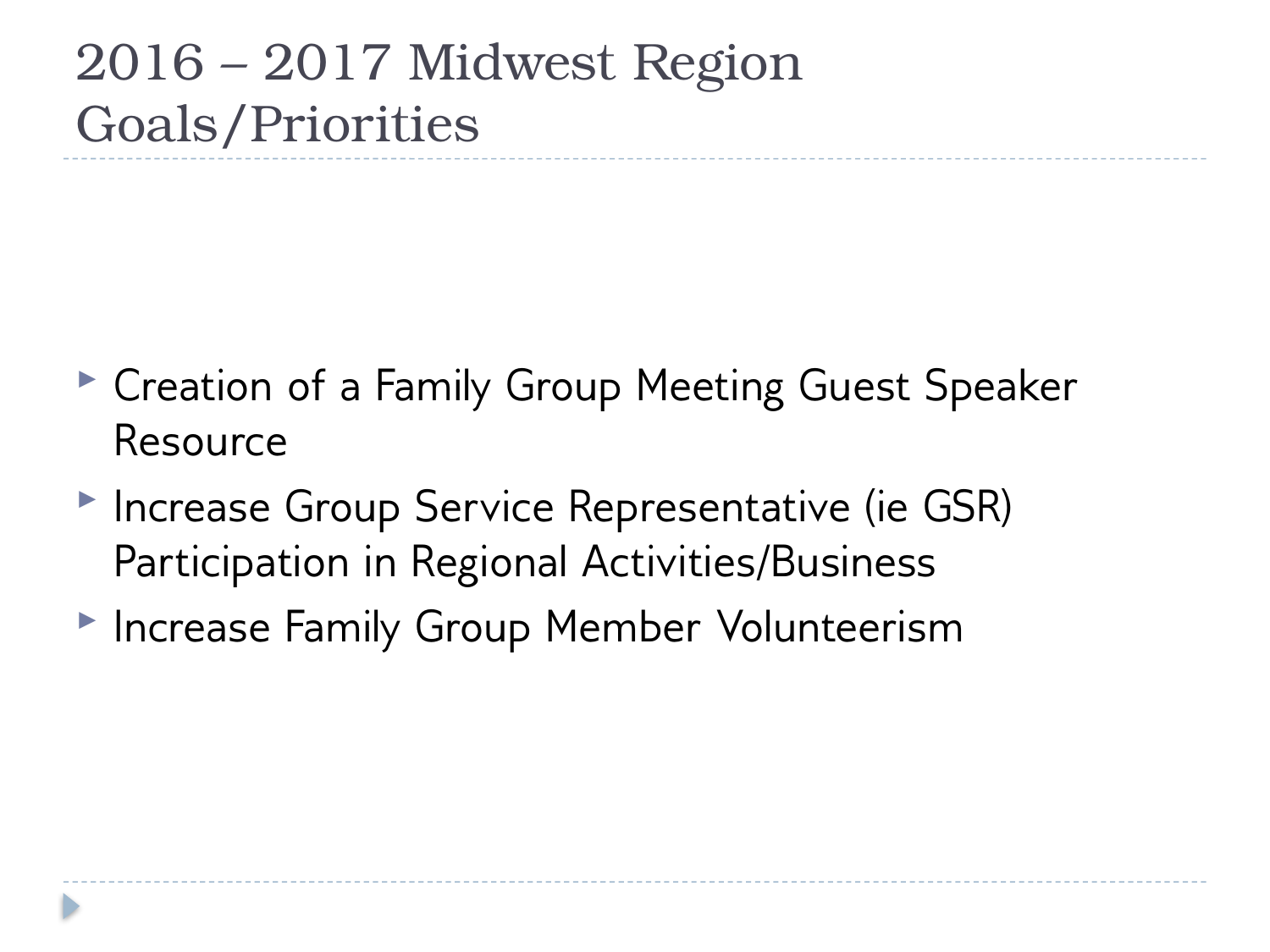

# 2016 – 2017 Midwest Region Goals/Priorities
Creation of a Family Group Meeting Guest Speaker Resource
Increase Group Service Representative (ie GSR) Participation in Regional Activities/Business
Increase Family Group Member Volunteerism